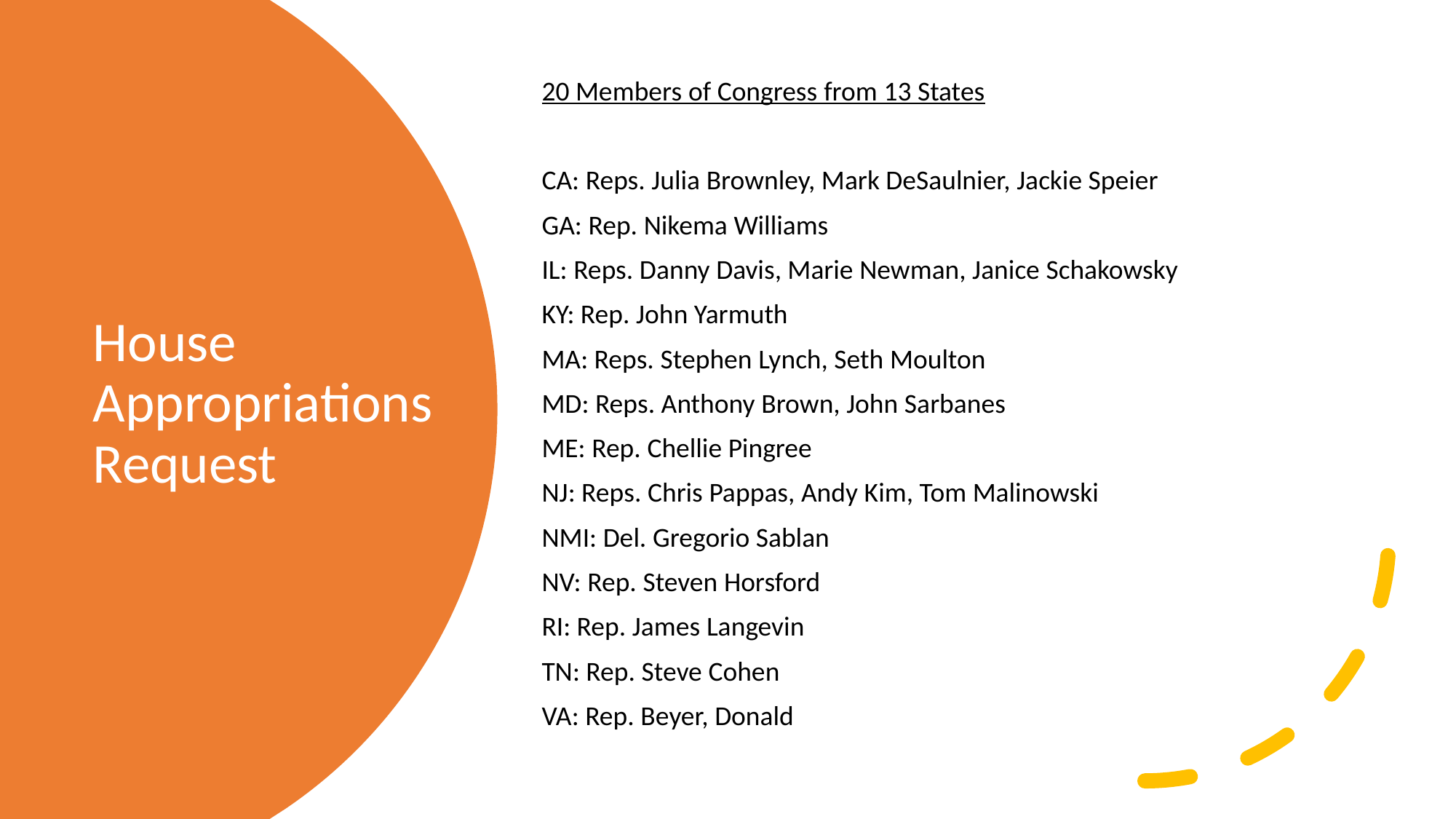

20 Members of Congress from 13 States

CA: Reps. Julia Brownley, Mark DeSaulnier, Jackie Speier
GA: Rep. Nikema Williams
IL: Reps. Danny Davis, Marie Newman, Janice Schakowsky
KY: Rep. John Yarmuth
MA: Reps. Stephen Lynch, Seth Moulton
MD: Reps. Anthony Brown, John Sarbanes
ME: Rep. Chellie Pingree
NJ: Reps. Chris Pappas, Andy Kim, Tom Malinowski
NMI: Del. Gregorio Sablan
NV: Rep. Steven Horsford
RI: Rep. James Langevin
TN: Rep. Steve Cohen
VA: Rep. Beyer, Donald
# House Appropriations Request